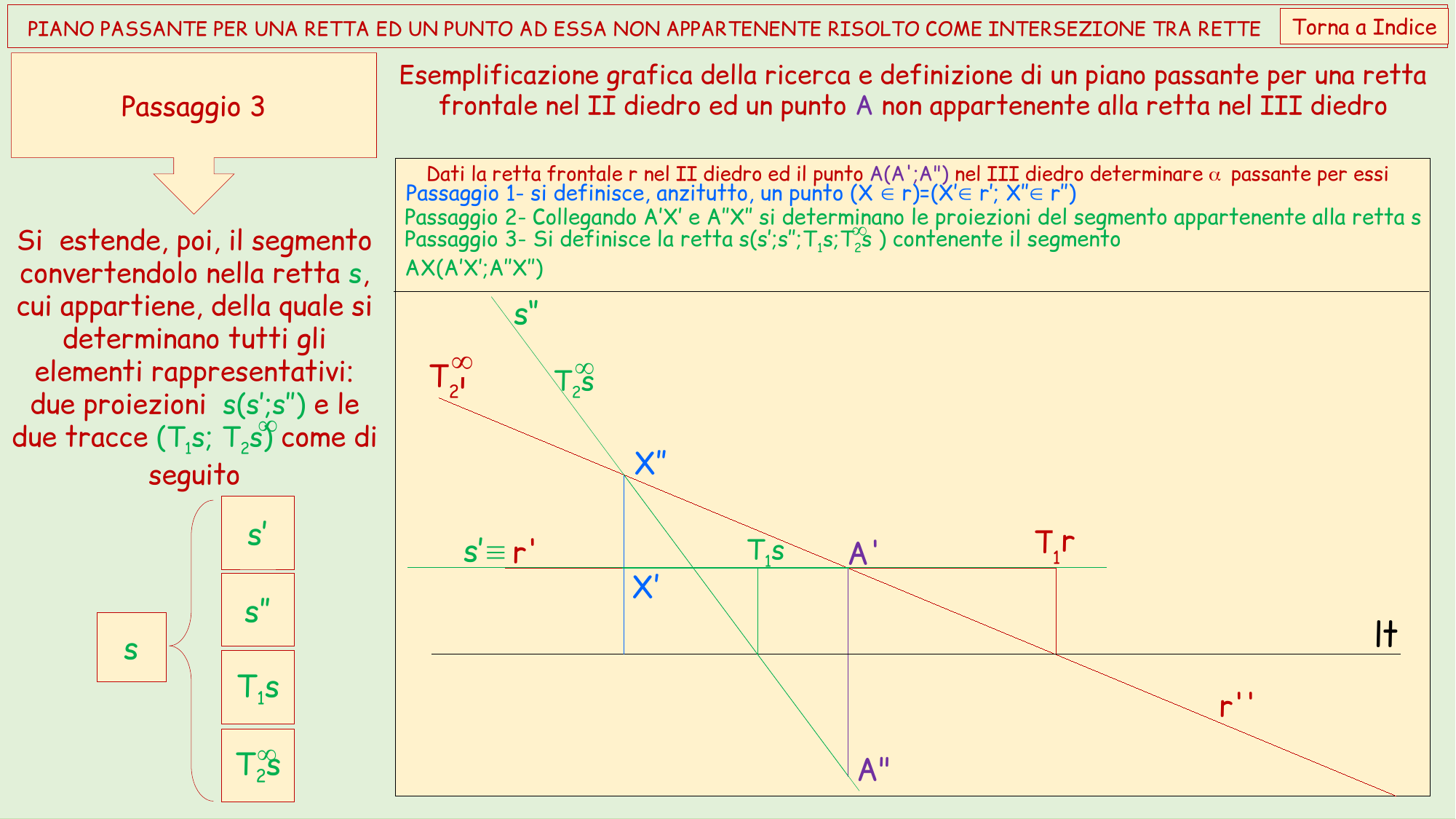

Torna a Indice
 PIANO PASSANTE PER UNA RETTA ED UN PUNTO AD ESSA NON APPARTENENTE RISOLTO COME INTERSEZIONE TRA RETTE
Passaggio 3
Esemplificazione grafica della ricerca e definizione di un piano passante per una retta frontale nel II diedro ed un punto A non appartenente alla retta nel III diedro

∞
T
r
2

r
T
1
r'
A'

lt

r''
A"
Dati la retta frontale r nel II diedro ed il punto A(A';A") nel III diedro determinare α passante per essi
Passaggio 1- si definisce, anzitutto, un punto (X ∈ r)=(X’∈ r’; X’’∈ r’’)
X’’
X’
Passaggio 2- Collegando A’X’ e A’’X’’ si determinano le proiezioni del segmento appartenente alla retta s
∞
Passaggio 3- Si definisce la retta s(s’;s’’;T1s;T2s ) contenente il segmento AX(A’X’;A’’X’’)
Si  estende, poi, il segmento convertendolo nella retta s, cui appartiene, della quale si determinano tutti gli elementi rappresentativi: due proiezioni  s(s’;s’’) e le due tracce (T1s; T2s) come di seguito
∞
s‘’
∞
T2s
s’

T1s
s’≡
s”
s
T1s
T2s
∞